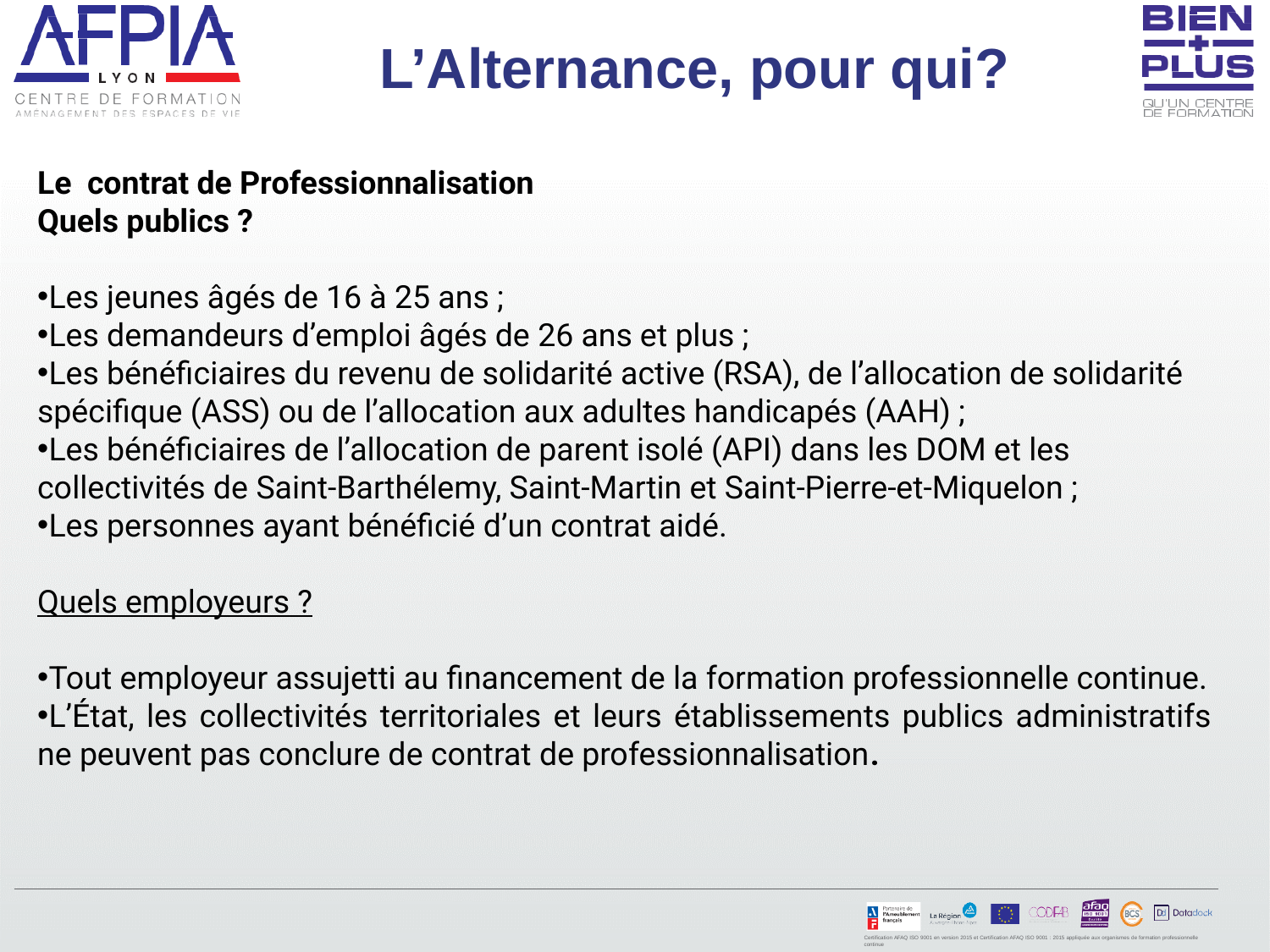

L’Alternance, pour qui?
Le  contrat de Professionnalisation
Quels publics ?

Les jeunes âgés de 16 à 25 ans ;
Les demandeurs d’emploi âgés de 26 ans et plus ;
Les bénéficiaires du revenu de solidarité active (RSA), de l’allocation de solidarité spécifique (ASS) ou de l’allocation aux adultes handicapés (AAH) ;
Les bénéficiaires de l’allocation de parent isolé (API) dans les DOM et les collectivités de Saint-Barthélemy, Saint-Martin et Saint-Pierre-et-Miquelon ;
Les personnes ayant bénéficié d’un contrat aidé.

Quels employeurs ?

Tout employeur assujetti au financement de la formation professionnelle continue.
L’État, les collectivités territoriales et leurs établissements publics administratifs ne peuvent pas conclure de contrat de professionnalisation.